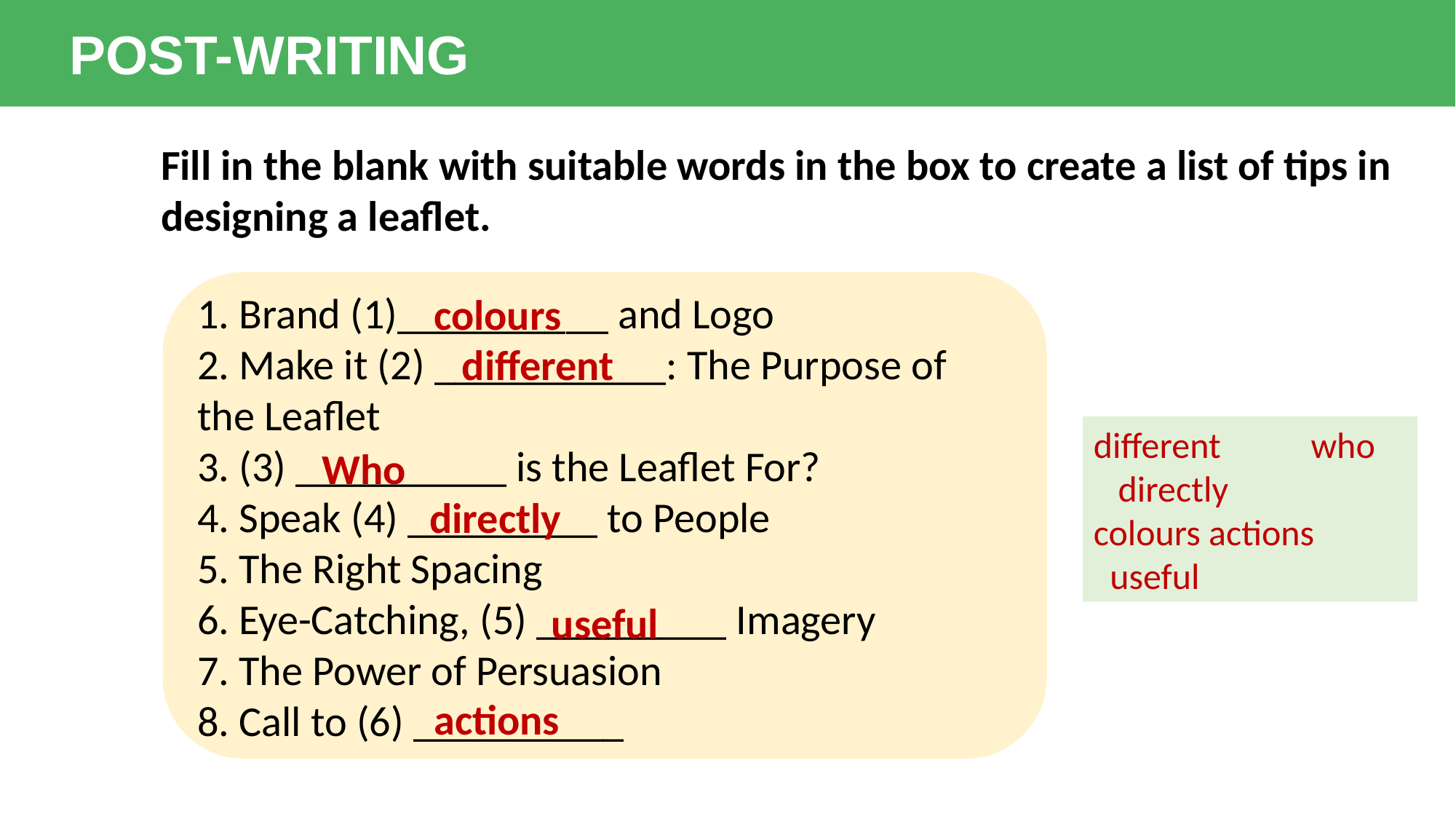

POST-WRITING
4
Fill in the blank with suitable words in the box to create a list of tips in designing a leaflet.

1. Brand (1)__________ and Logo
2. Make it (2) ___________: The Purpose of the Leaflet
3. (3) __________ is the Leaflet For?
4. Speak (4) _________ to People
5. The Right Spacing
6. Eye-Catching, (5) _________ Imagery
7. The Power of Persuasion
8. Call to (6) __________

colours
different
different           who       directly            colours actions              useful
Who
directly
useful
actions